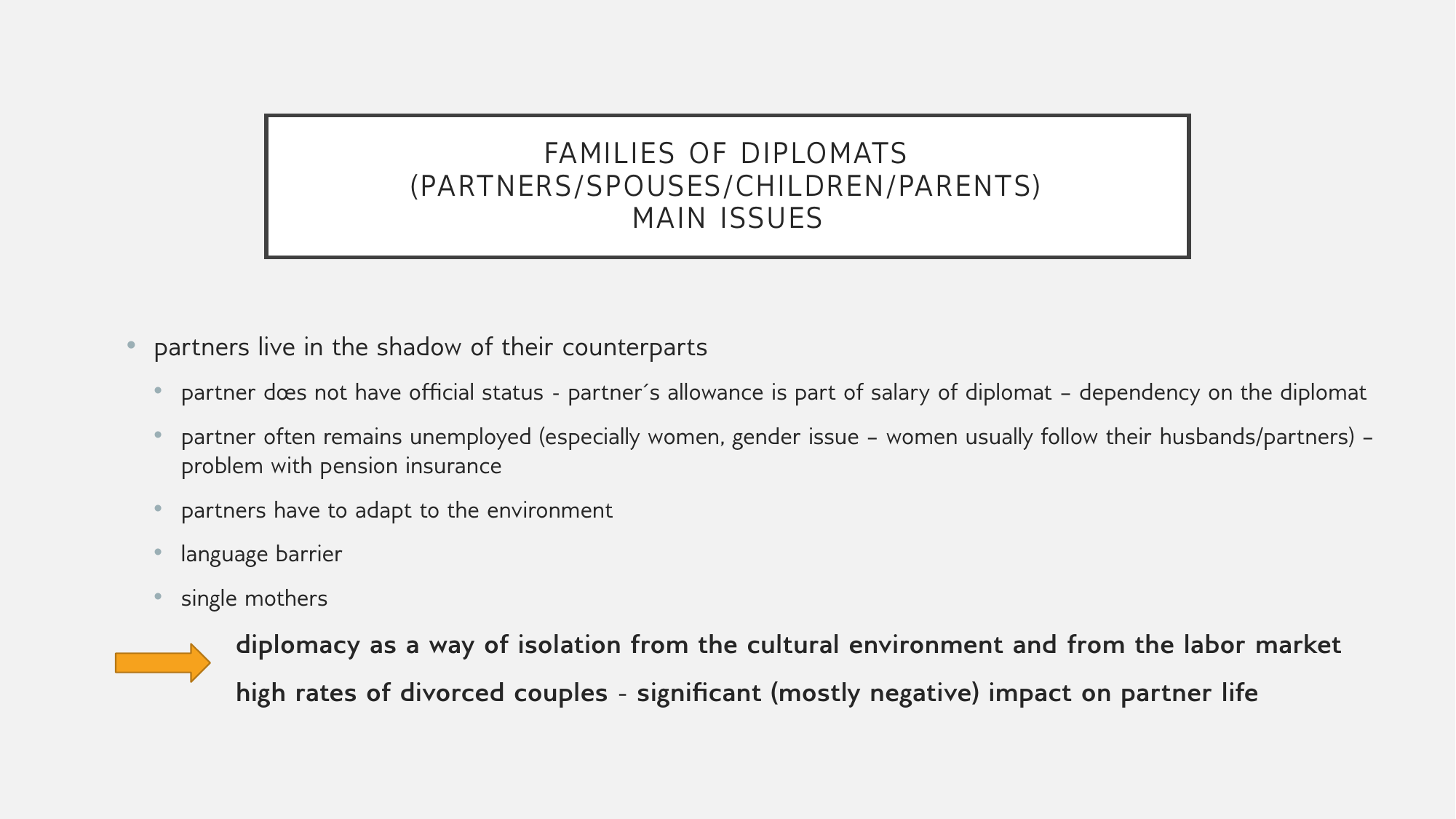

# Families of diplomats (partners/spouses/children/parents) Main issues

partners live in the shadow of their counterparts
partner does not have official status - partner´s allowance is part of salary of diplomat – dependency on the diplomat
partner often remains unemployed (especially women, gender issue – women usually follow their husbands/partners) – problem with pension insurance
partners have to adapt to the environment
language barrier
single mothers
	diplomacy as a way of isolation from the cultural environment and from the labor market
	high rates of divorced couples - significant (mostly negative) impact on partner life